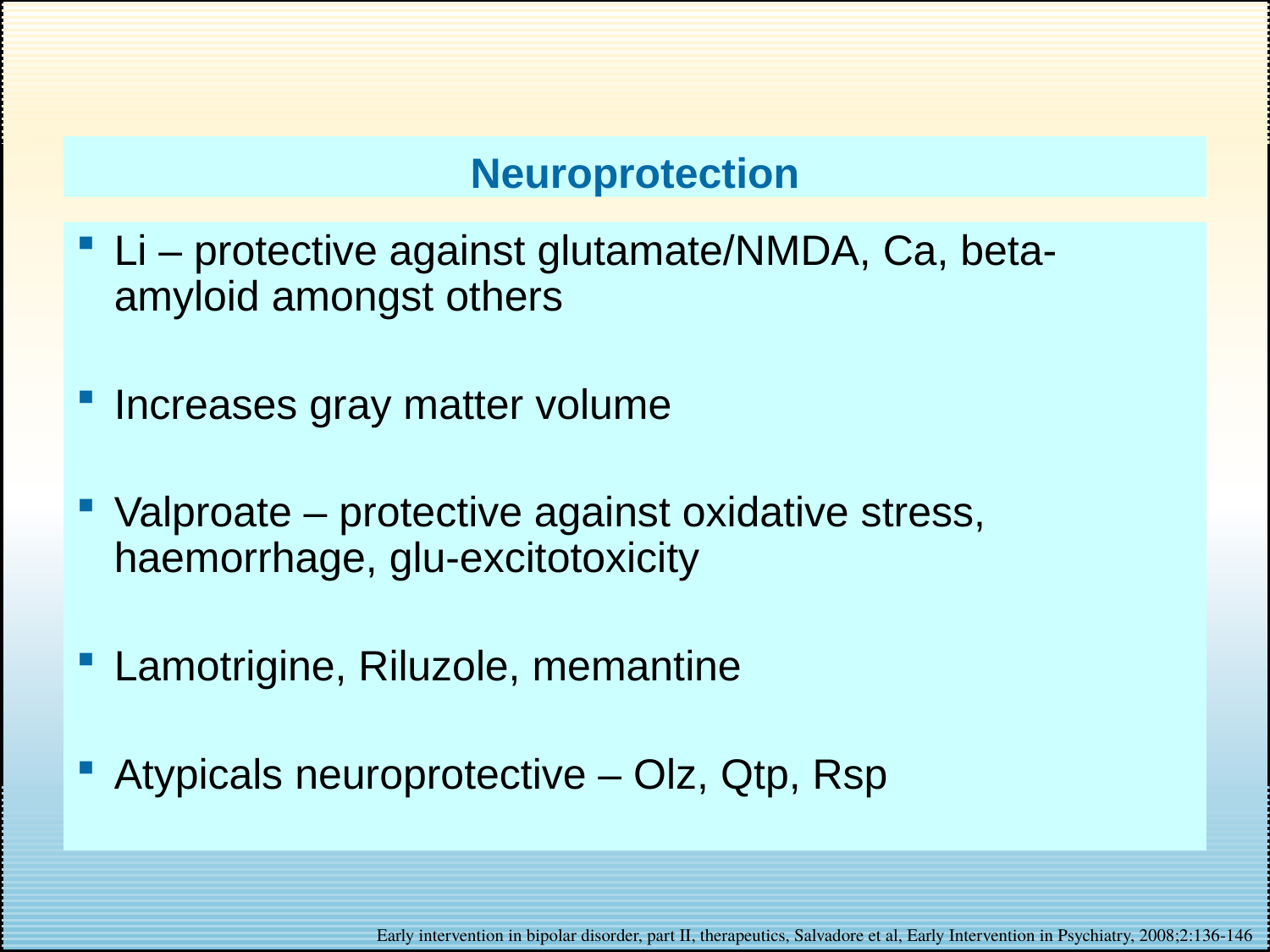

Neuroprotection
Li – protective against glutamate/NMDA, Ca, beta-amyloid amongst others

Increases gray matter volume

Valproate – protective against oxidative stress, haemorrhage, glu-excitotoxicity

Lamotrigine, Riluzole, memantine

Atypicals neuroprotective – Olz, Qtp, Rsp
Early intervention in bipolar disorder, part II, therapeutics, Salvadore et al, Early Intervention in Psychiatry, 2008;2:136-146